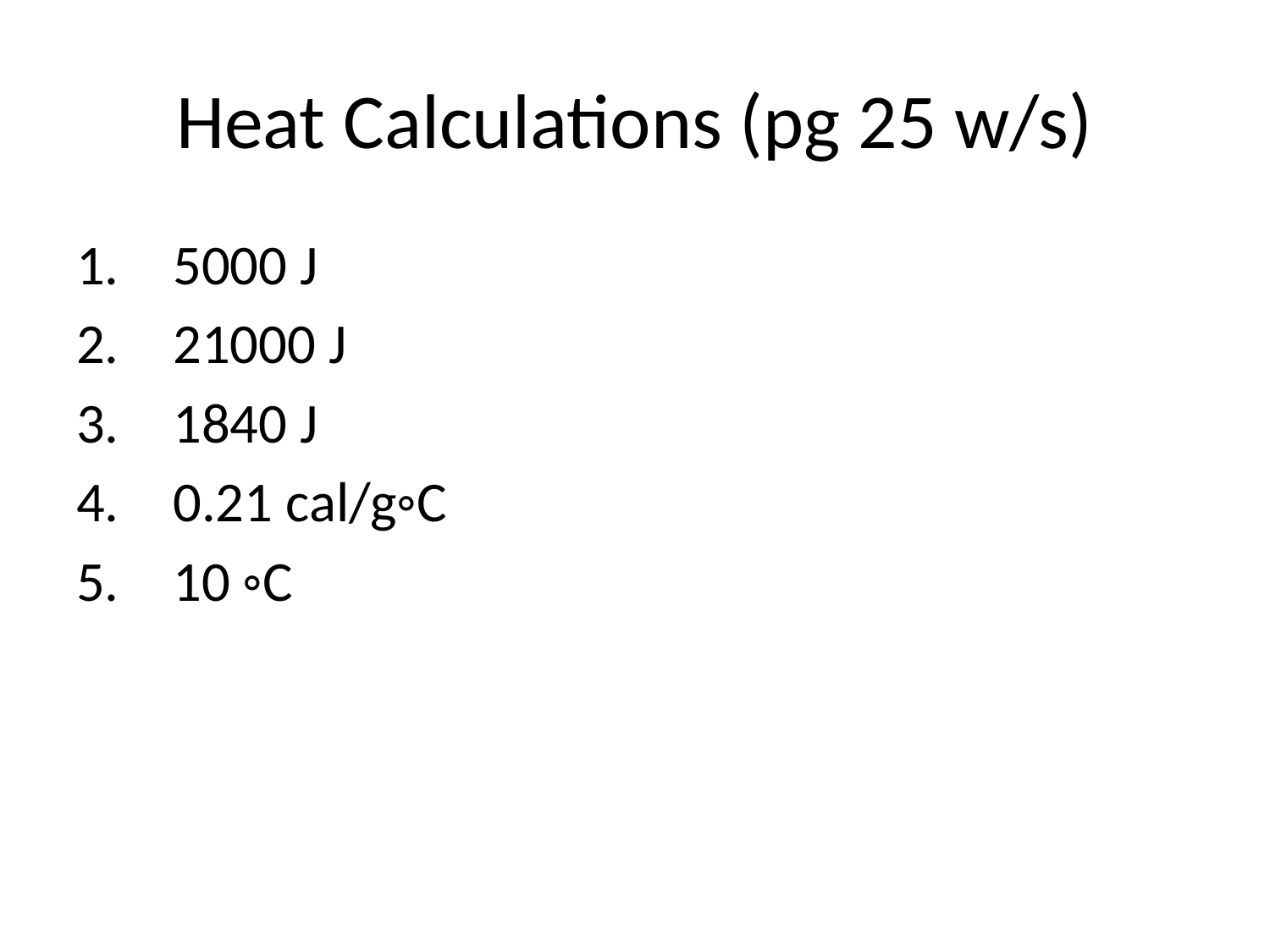

# Heat Calculations (pg 25 w/s)
  5000 J
  21000 J
  1840 J
  0.21 cal/g◦C
  10 ◦C